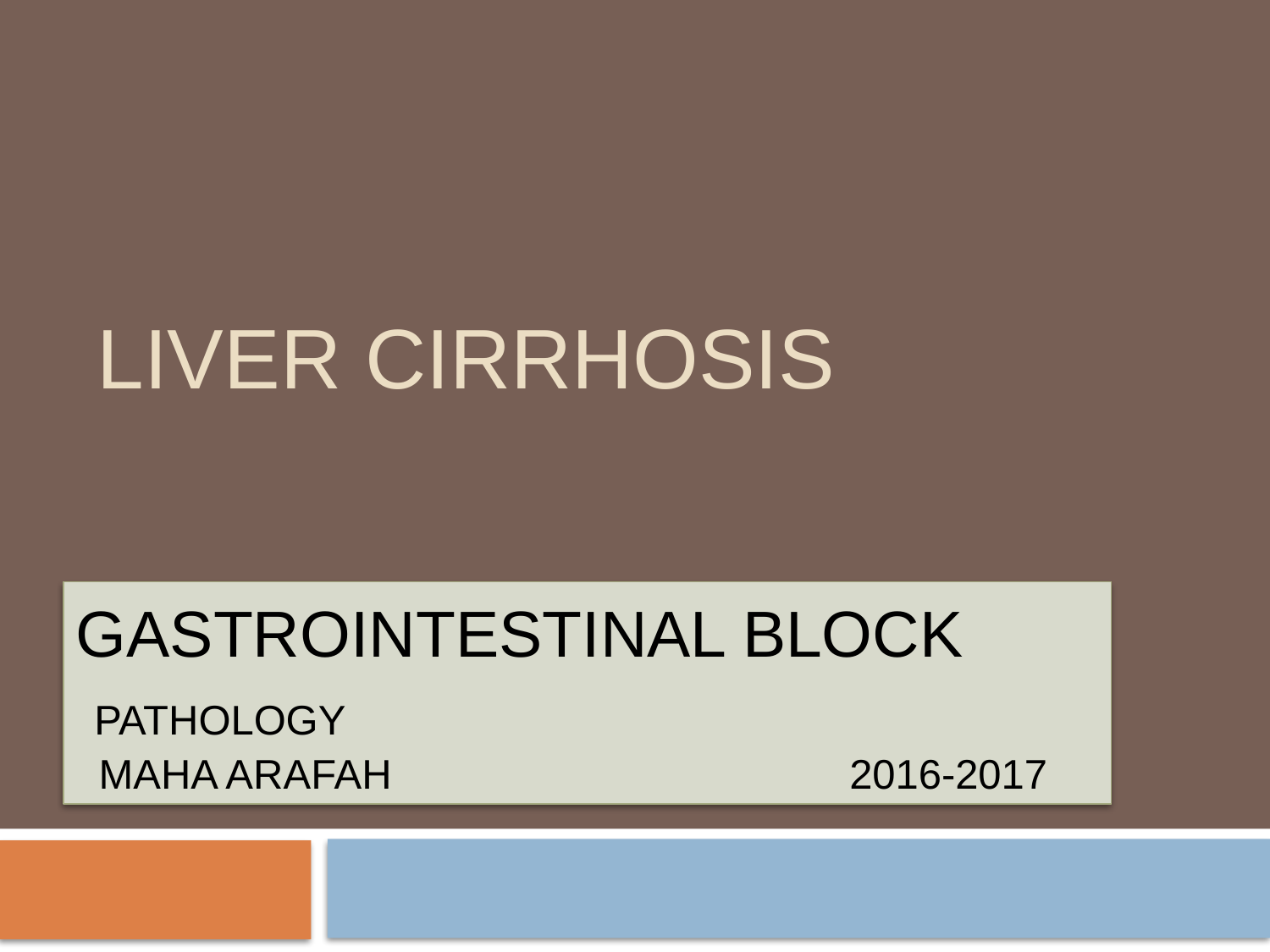

# Liver cirrhosis
Gastrointestinal Block
 Pathology
  Maha Arafah                                        2016-2017